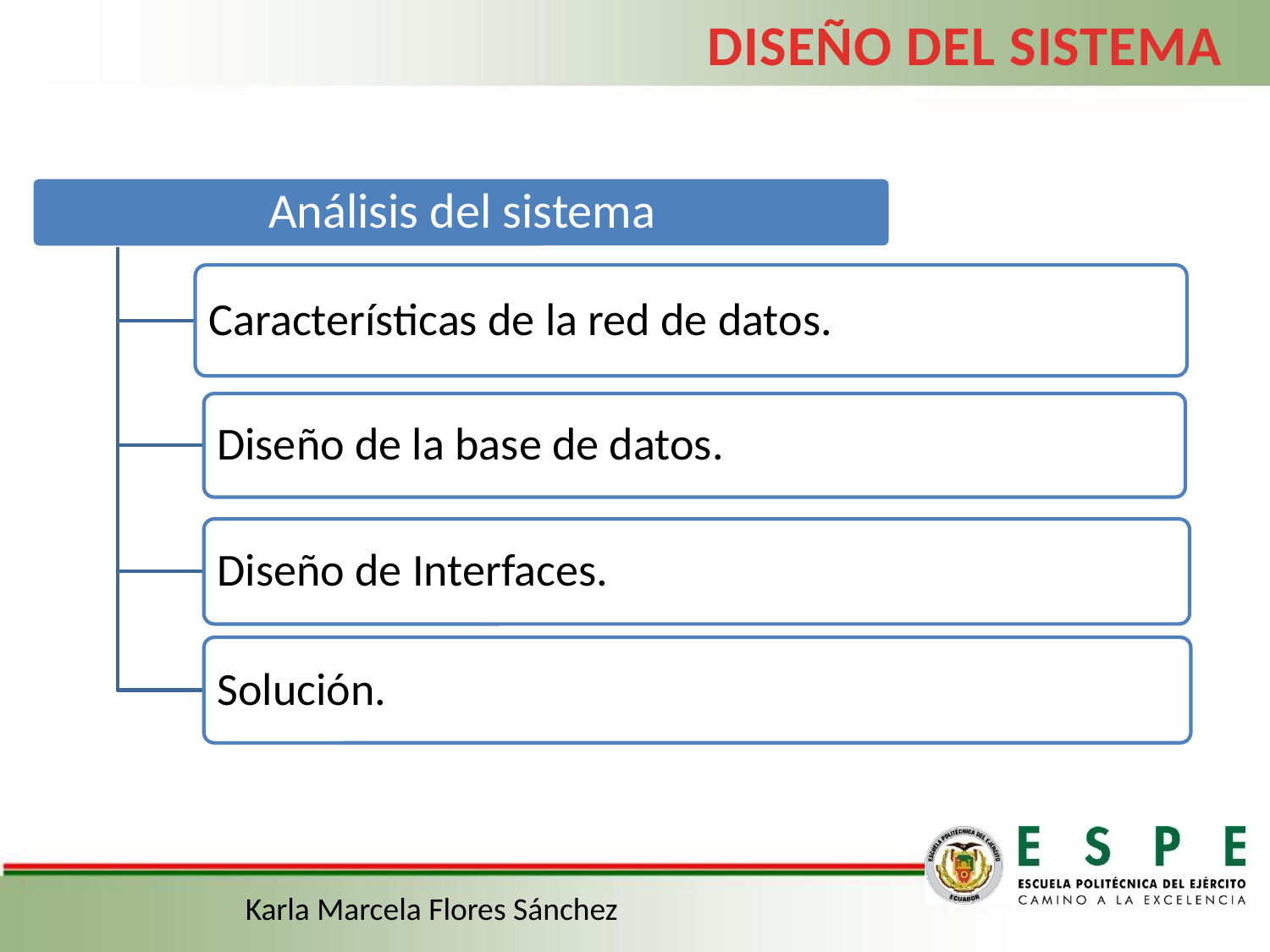

DISEÑO DEL SISTEMA
Análisis del sistema
Características de la red de datos.
Diseño de la base de datos.
Diseño de Interfaces.
Solución.
Karla Marcela Flores Sánchez